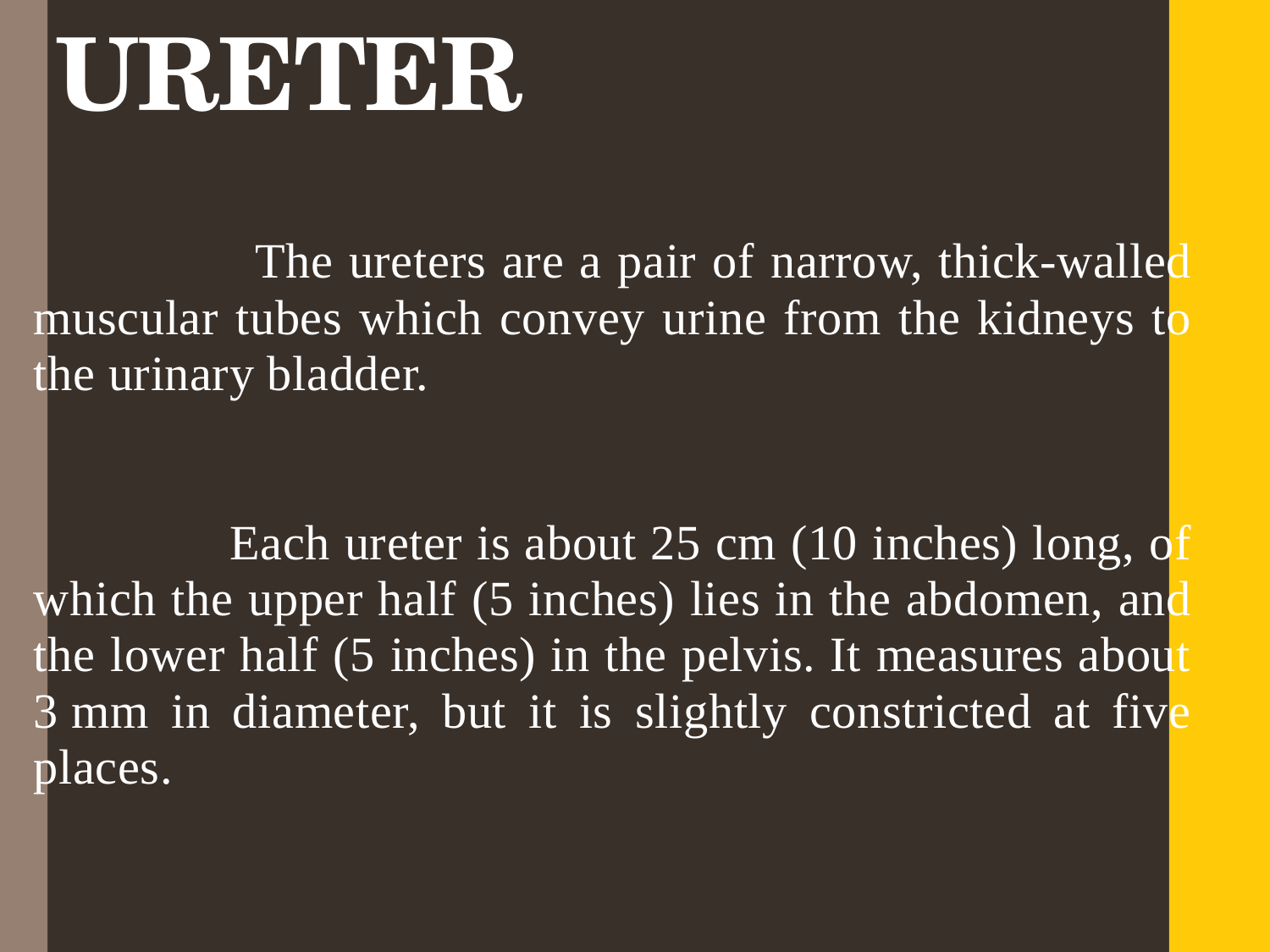

# URETER

              The ureters are a pair of narrow, thick-walled muscular tubes which convey urine from the kidneys to the urinary bladder.

              Each ureter is about 25 cm (10 inches) long, of which the upper half (5 inches) lies in the abdomen, and the lower half (5 inches) in the pelvis. It measures about 3 mm in diameter, but it is slightly constricted at five places.